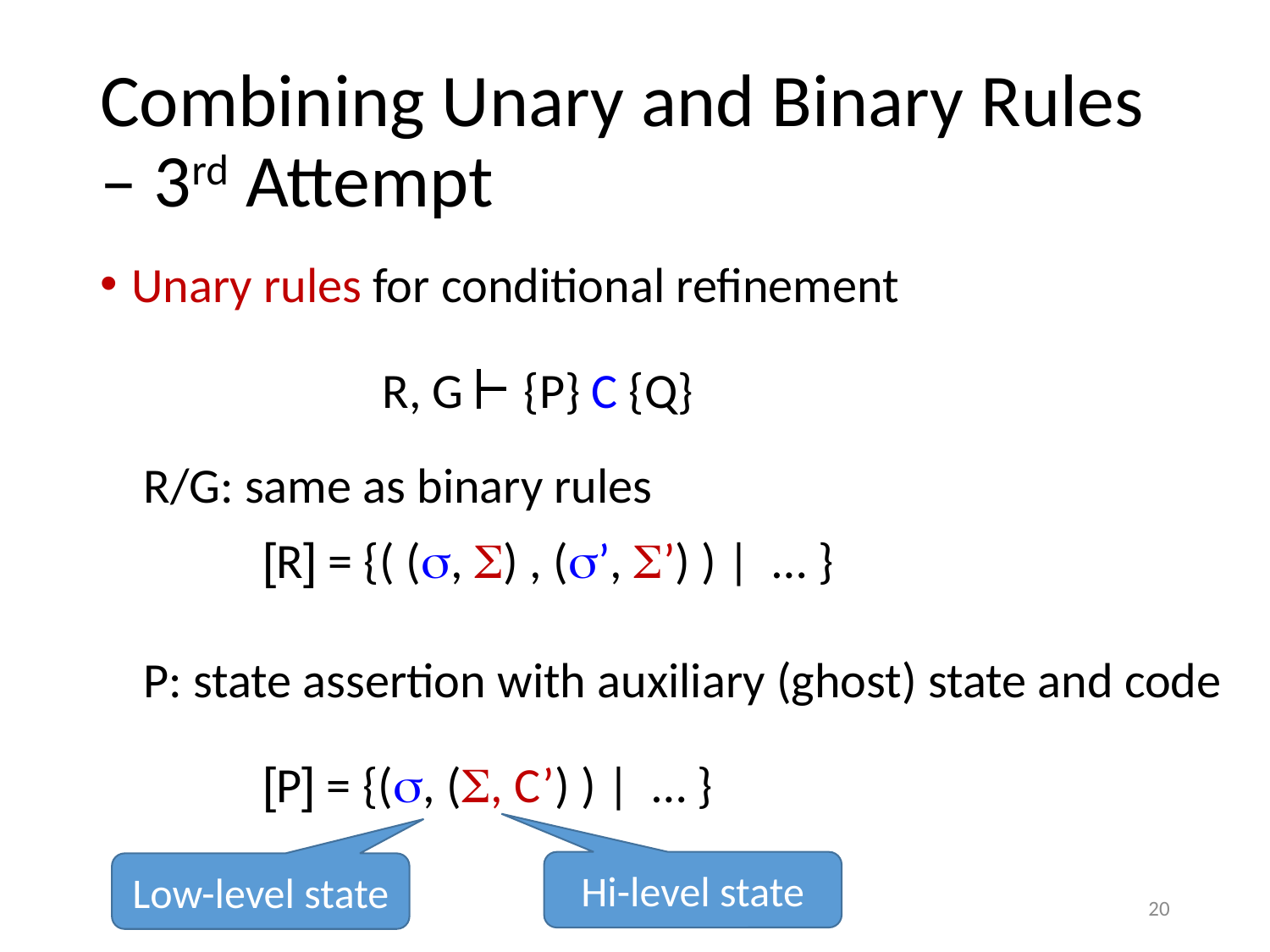

# Combining Unary and Binary Rules – 3rd Attempt
Unary rules for conditional refinement
R, G
{P} C {Q}
R/G: same as binary rules
[R] = {( (σ, Σ) , (σ’, Σ’) ) |  … }
P: state assertion with auxiliary (ghost) state and code
[P] = {(σ, (Σ, C’) ) |  … }
Hi-level state
Low-level state
20